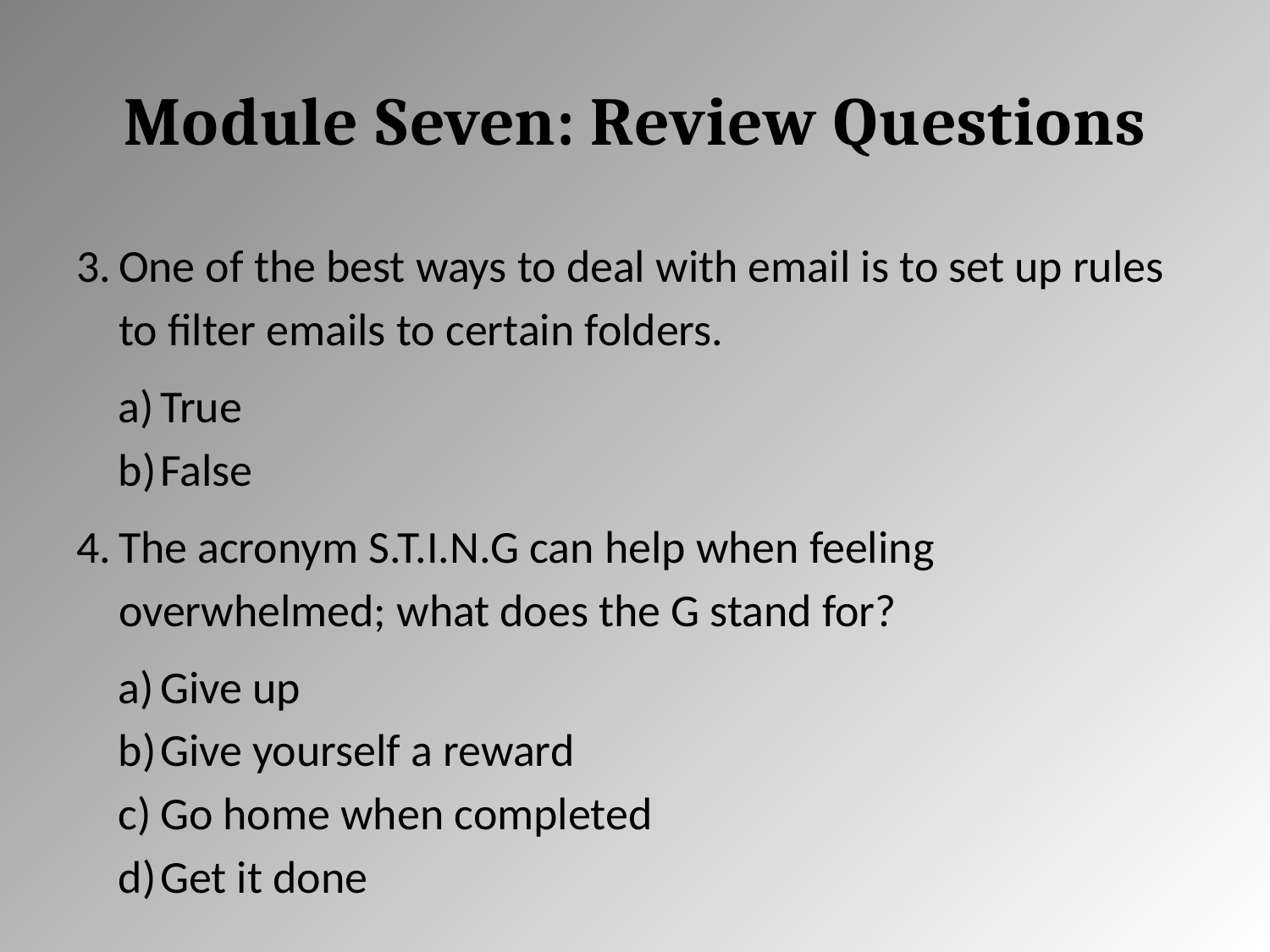

# Module Seven: Review Questions
One of the best ways to deal with email is to set up rules to filter emails to certain folders.
True
False
The acronym S.T.I.N.G can help when feeling overwhelmed; what does the G stand for?
Give up
Give yourself a reward
Go home when completed
Get it done